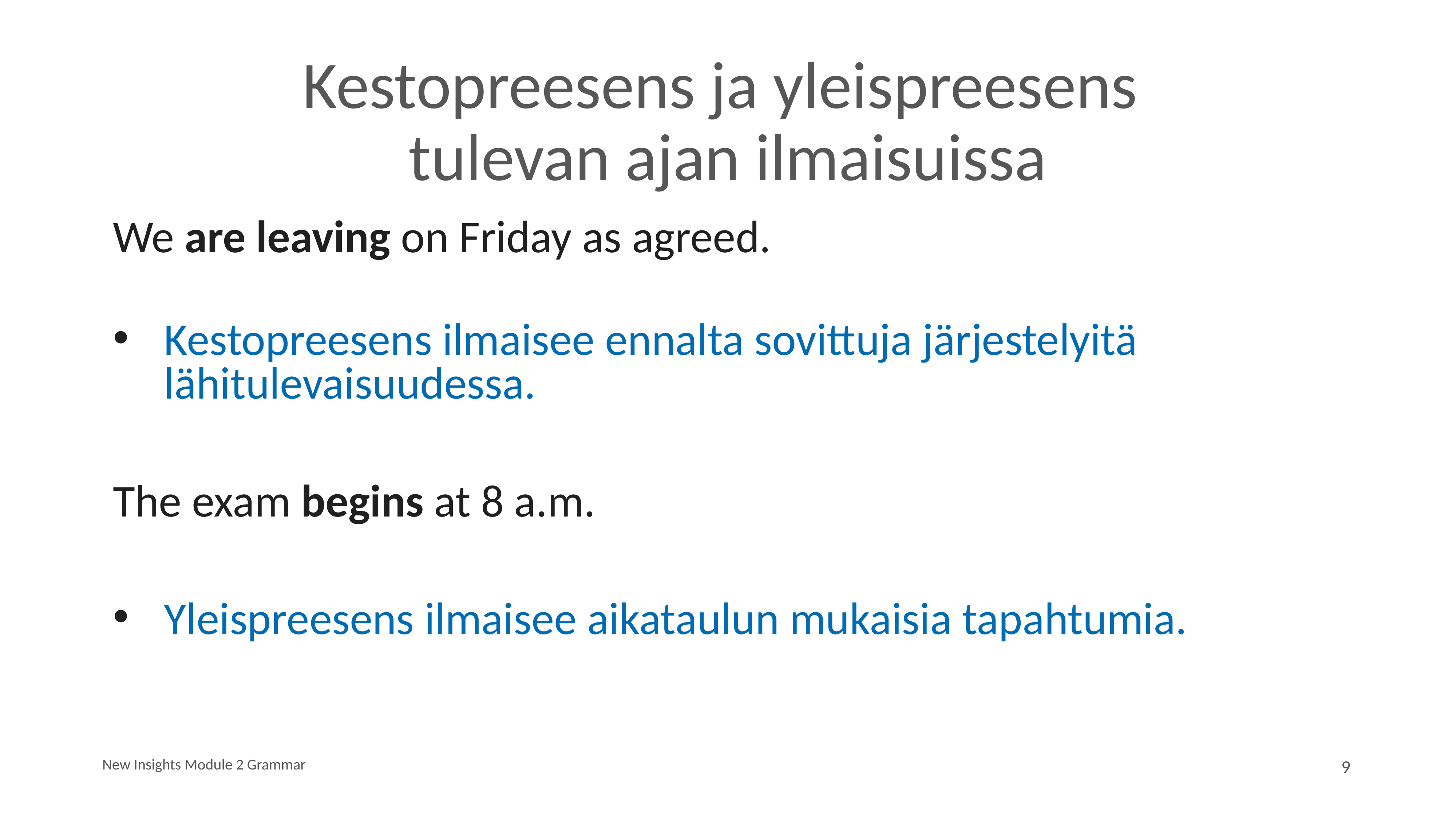

# Kestopreesens ja yleispreesens tulevan ajan ilmaisuissa
We are leaving on Friday as agreed.

Kestopreesens ilmaisee ennalta sovittuja järjestelyitä lähitulevaisuudessa.

The exam begins at 8 a.m.

Yleispreesens ilmaisee aikataulun mukaisia tapahtumia.
New Insights Module 2 Grammar
9